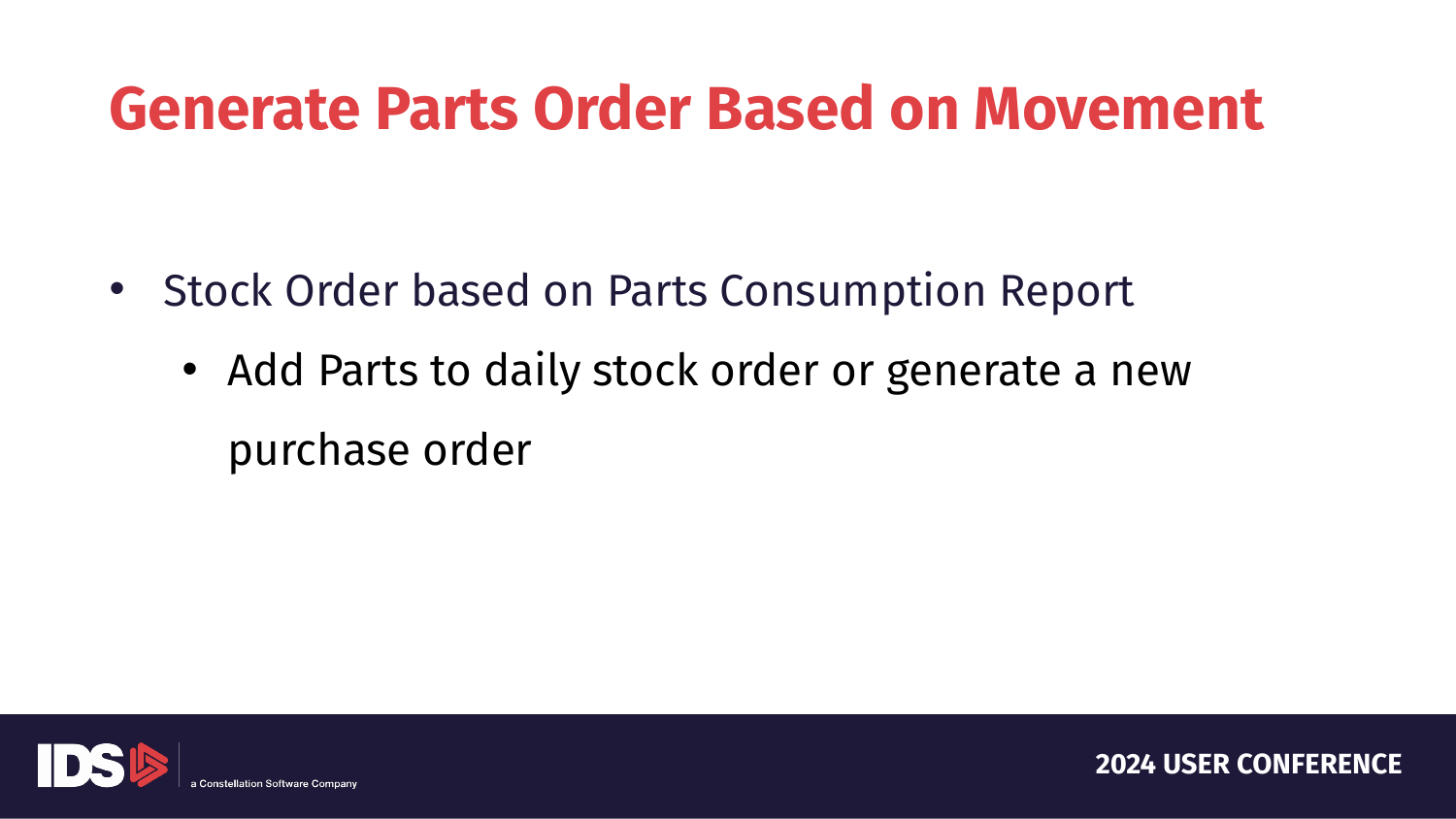

Generate Parts Order Based on Movement

Stock Order based on Parts Consumption Report
Add Parts to daily stock order or generate a new purchase order